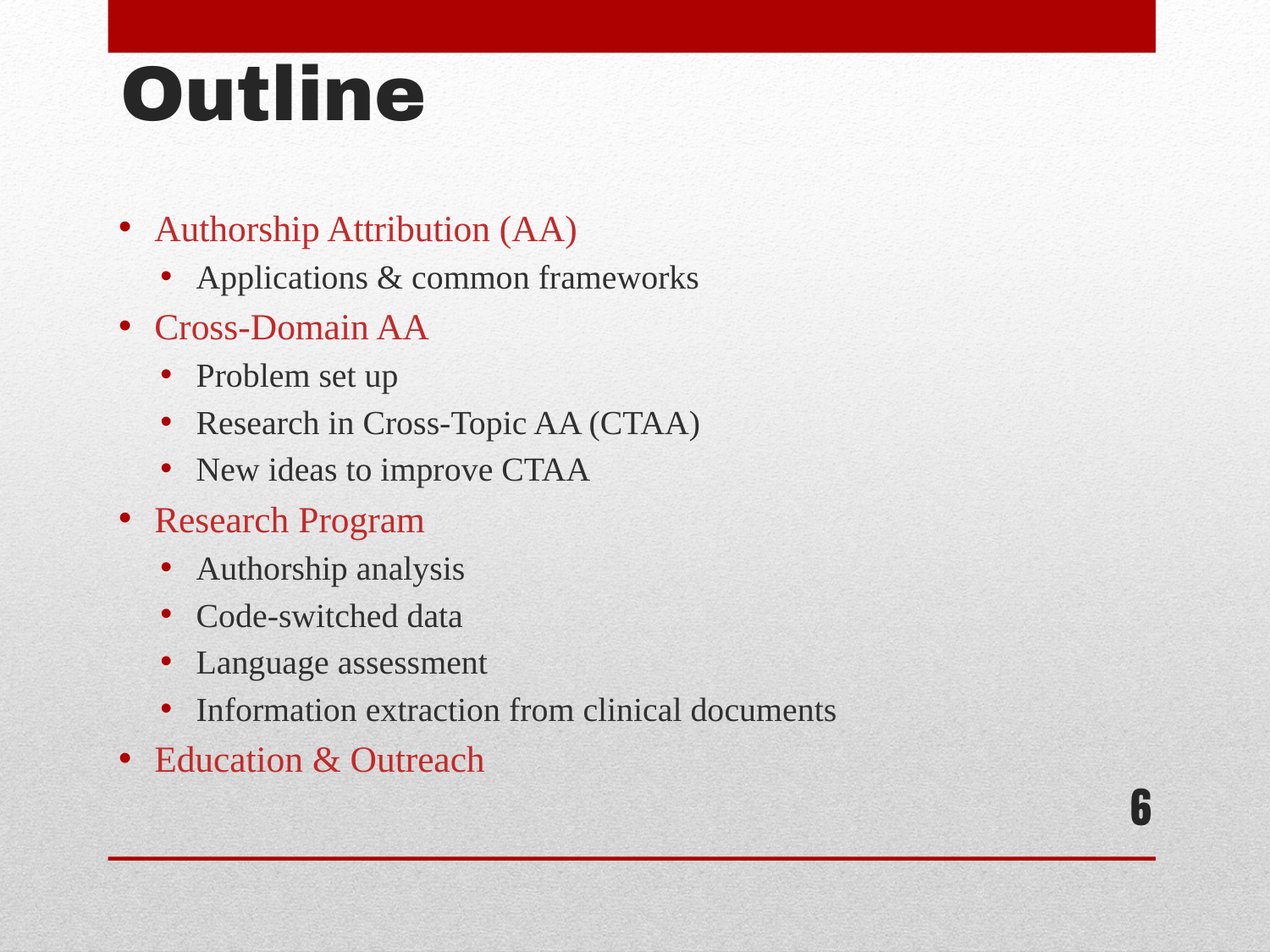

# Outline

Authorship Attribution (AA)
Applications & common frameworks
Cross-Domain AA
Problem set up
Research in Cross-Topic AA (CTAA)
New ideas to improve CTAA
Research Program
Authorship analysis
Code-switched data
Language assessment
Information extraction from clinical documents
Education & Outreach
6